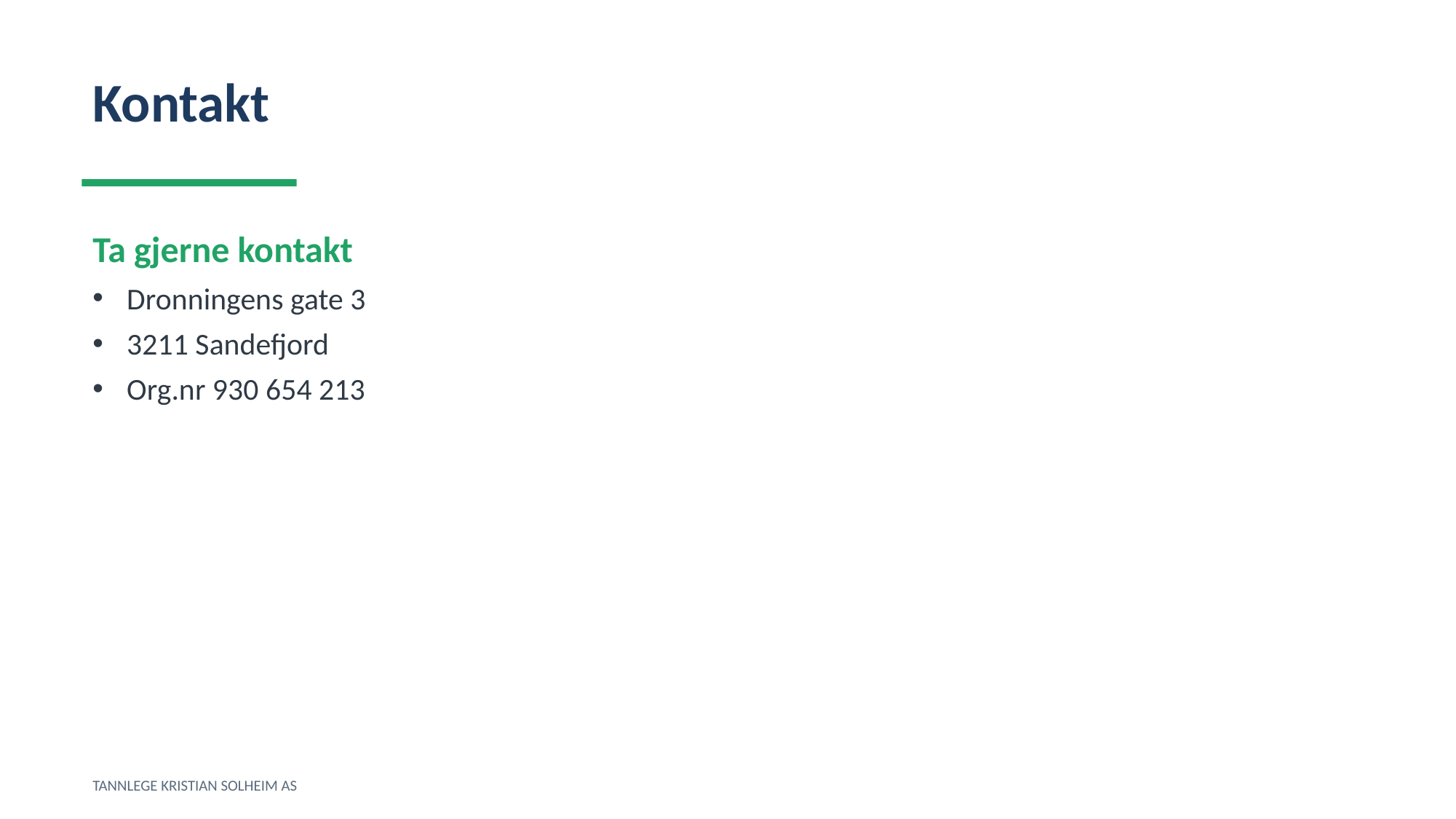

Kontakt

Ta gjerne kontakt
Dronningens gate 3
3211 Sandefjord
Org.nr 930 654 213
TANNLEGE KRISTIAN SOLHEIM AS